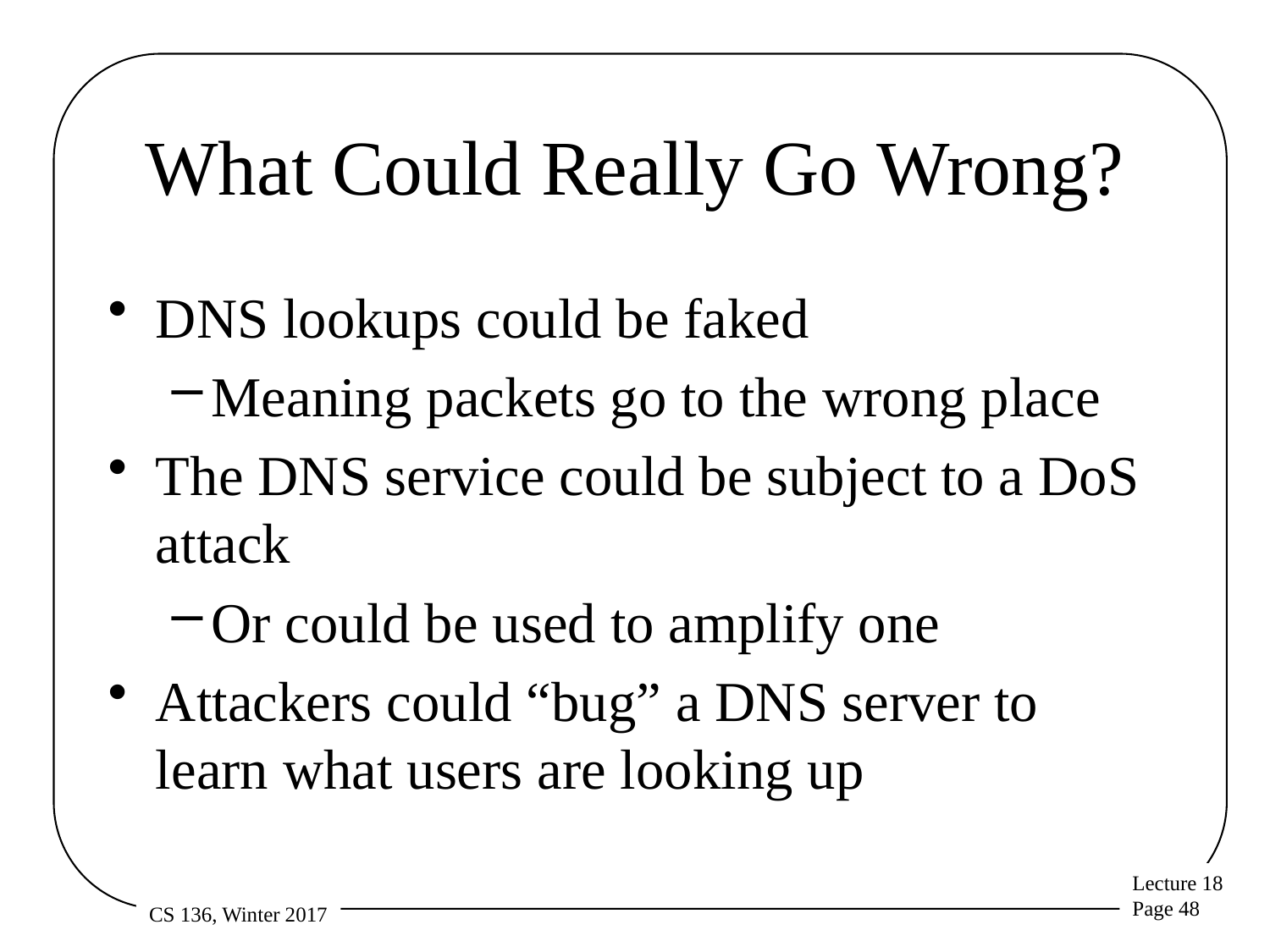

# What Could Really Go Wrong?
DNS lookups could be faked
Meaning packets go to the wrong place
The DNS service could be subject to a DoS attack
Or could be used to amplify one
Attackers could “bug” a DNS server to learn what users are looking up